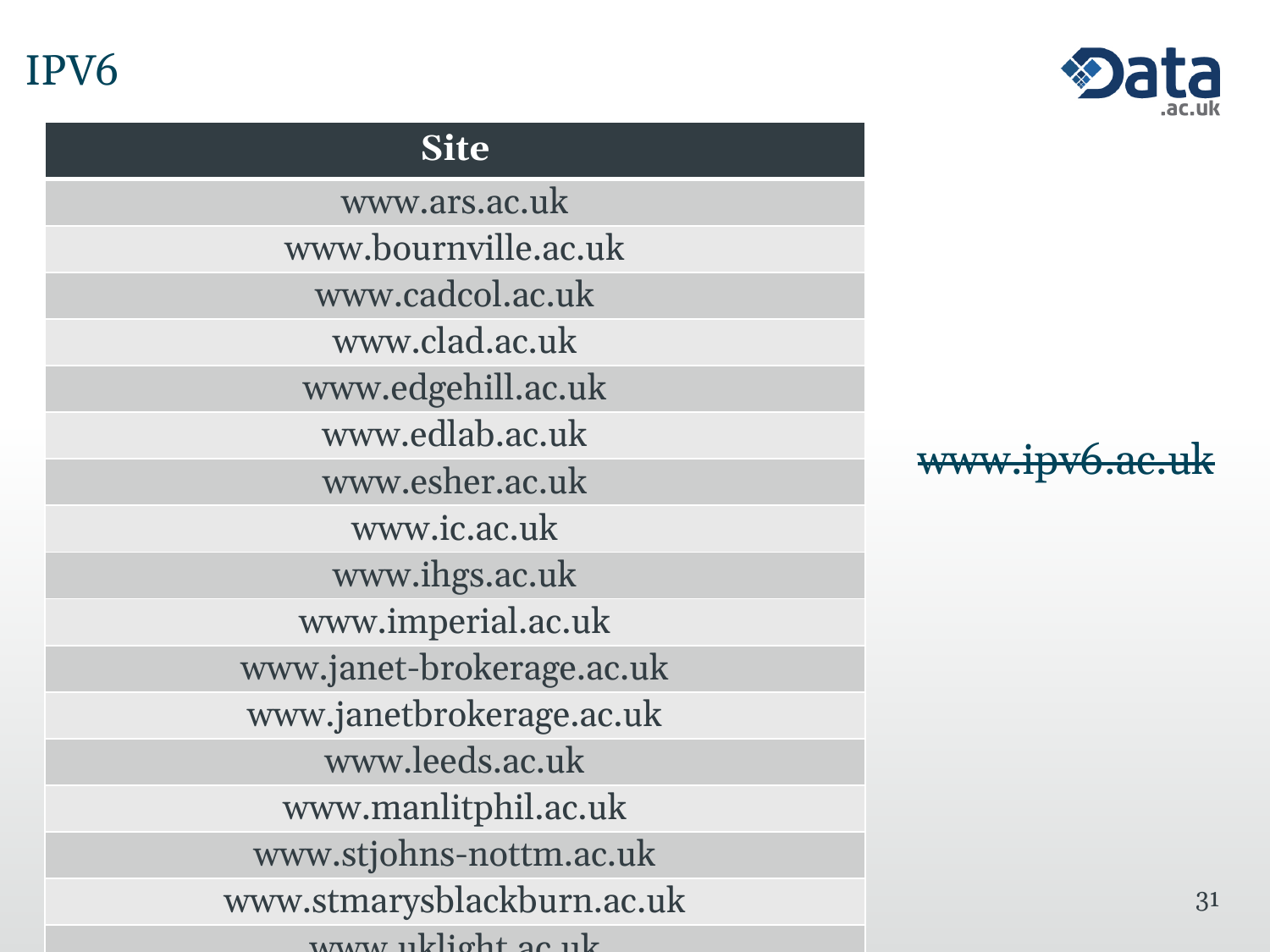

# IPV6
| Site |
| --- |
| www.ars.ac.uk |
| www.bournville.ac.uk |
| www.cadcol.ac.uk |
| www.clad.ac.uk |
| www.edgehill.ac.uk |
| www.edlab.ac.uk |
| www.esher.ac.uk |
| www.ic.ac.uk |
| www.ihgs.ac.uk |
| www.imperial.ac.uk |
| www.janet-brokerage.ac.uk |
| www.janetbrokerage.ac.uk |
| www.leeds.ac.uk |
| www.manlitphil.ac.uk |
| www.stjohns-nottm.ac.uk |
| www.stmarysblackburn.ac.uk |
| www.uklight.ac.uk |
www.ipv6.ac.uk
31